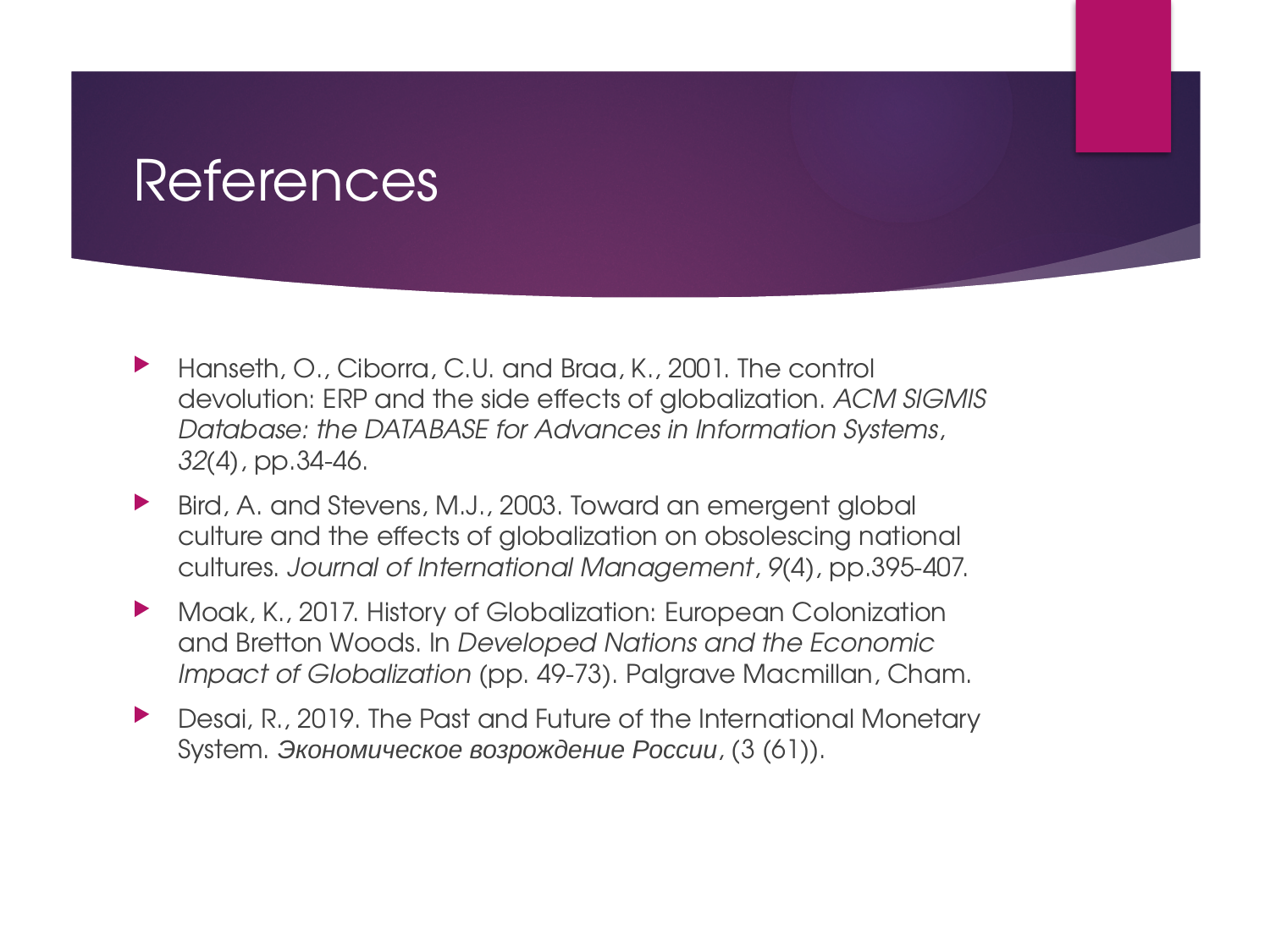

# References
Hanseth, O., Ciborra, C.U. and Braa, K., 2001. The control devolution: ERP and the side effects of globalization. ACM SIGMIS Database: the DATABASE for Advances in Information Systems, 32(4), pp.34-46.
Bird, A. and Stevens, M.J., 2003. Toward an emergent global culture and the effects of globalization on obsolescing national cultures. Journal of International Management, 9(4), pp.395-407.
Moak, K., 2017. History of Globalization: European Colonization and Bretton Woods. In Developed Nations and the Economic Impact of Globalization (pp. 49-73). Palgrave Macmillan, Cham.
Desai, R., 2019. The Past and Future of the International Monetary System. Экономическое возрождение России, (3 (61)).